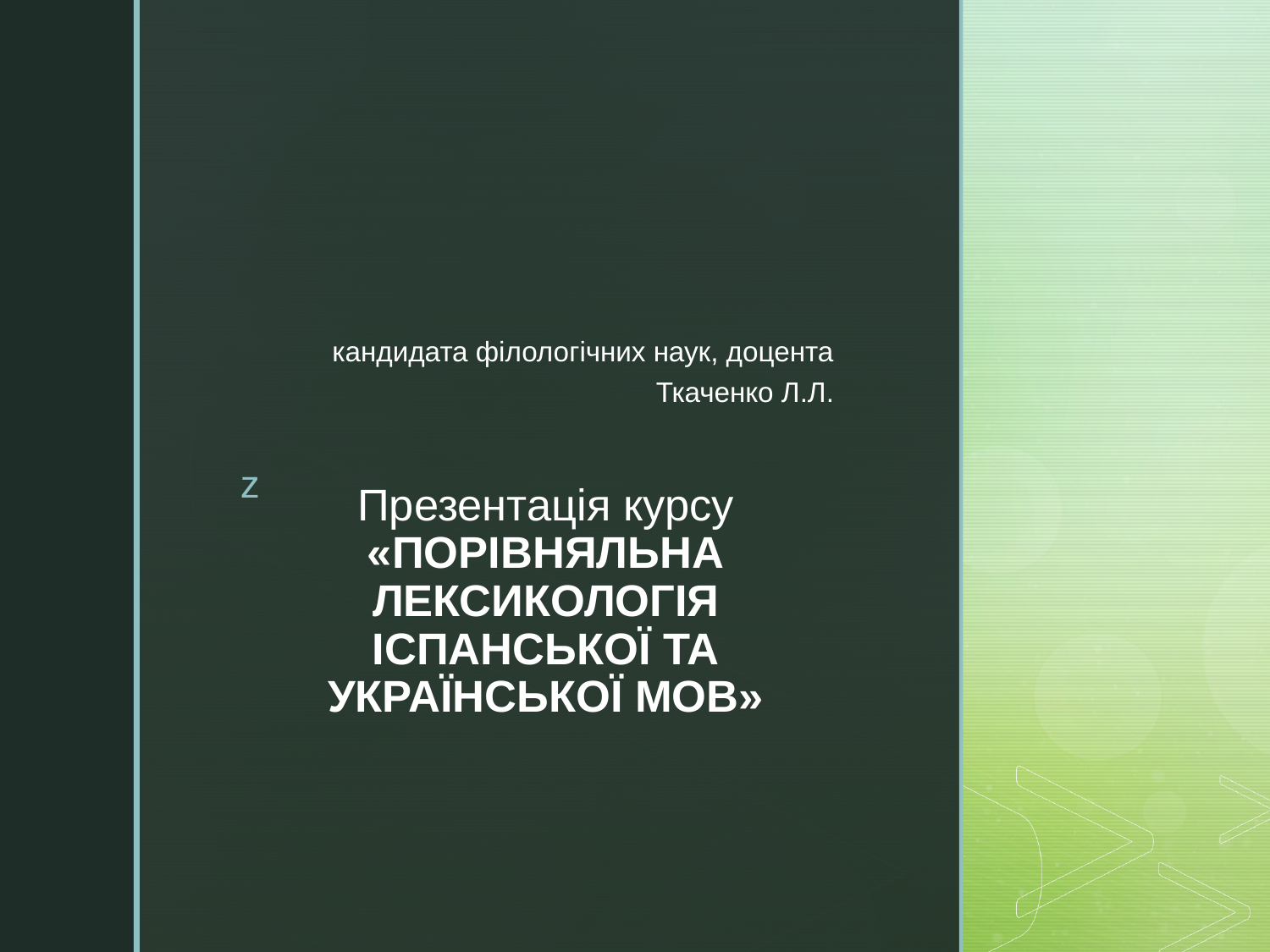

кандидата філологічних наук, доцента Ткаченко Л.Л.

# Презентація курсу «ПОРІВНЯЛЬНА ЛЕКСИКОЛОГІЯ ІСПАНСЬКОЇ ТА УКРАЇНСЬКОЇ МОВ»